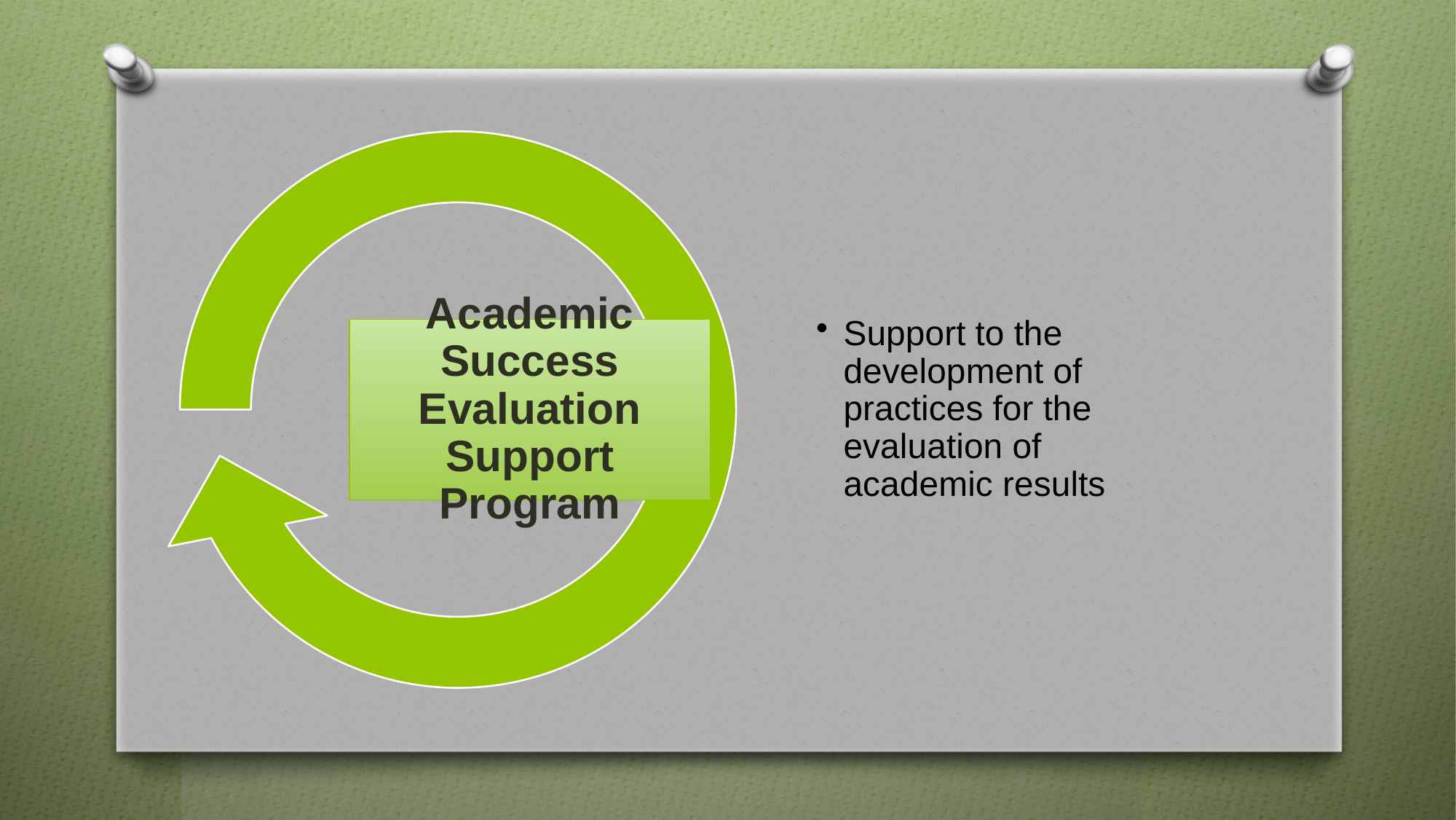

Support to the development of practices for the evaluation of academic results
Academic Success Evaluation Support Program